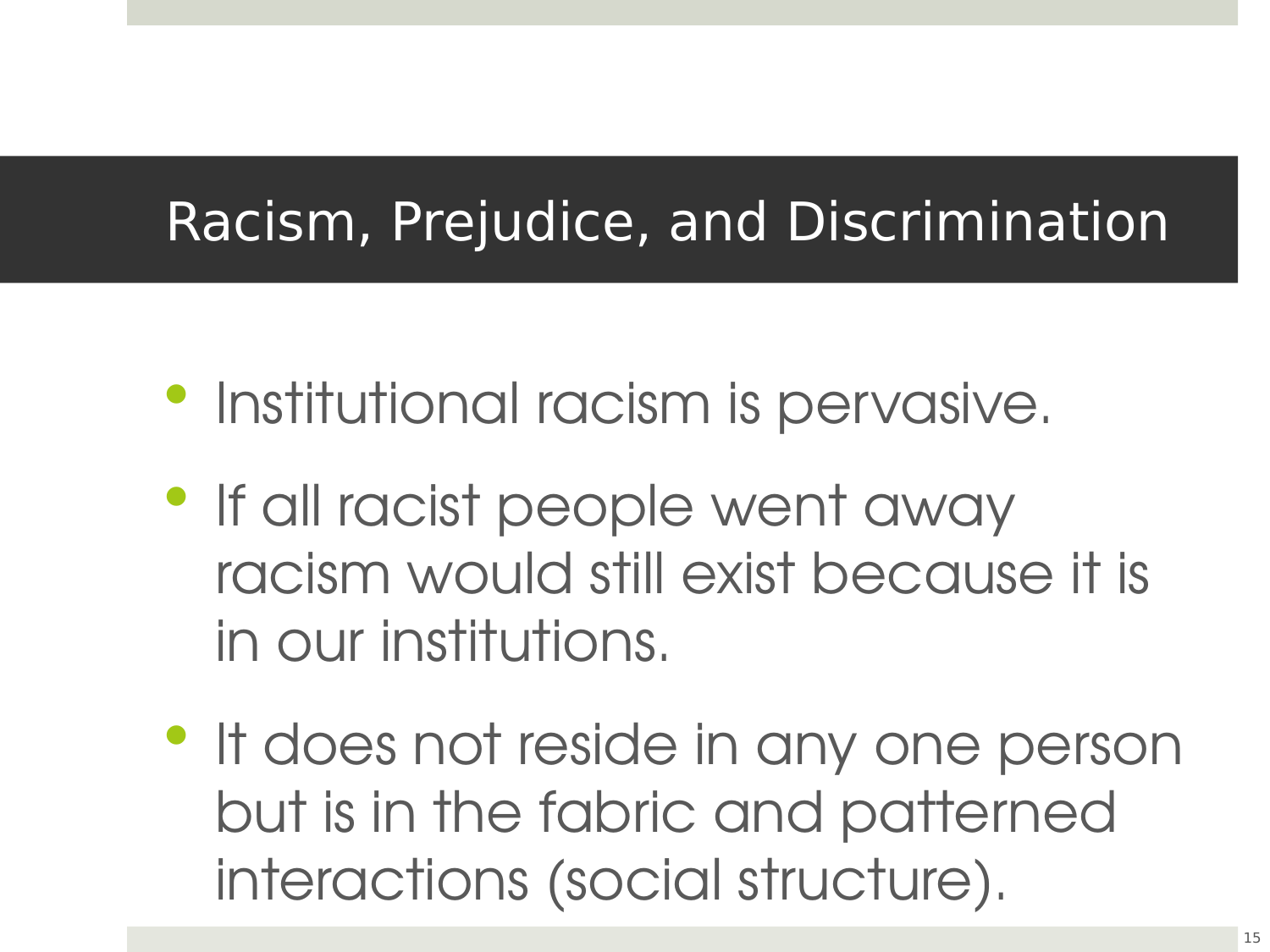

# Racism, Prejudice, and Discrimination
Institutional racism is pervasive.
If all racist people went away racism would still exist because it is in our institutions.
It does not reside in any one person but is in the fabric and patterned interactions (social structure).
15